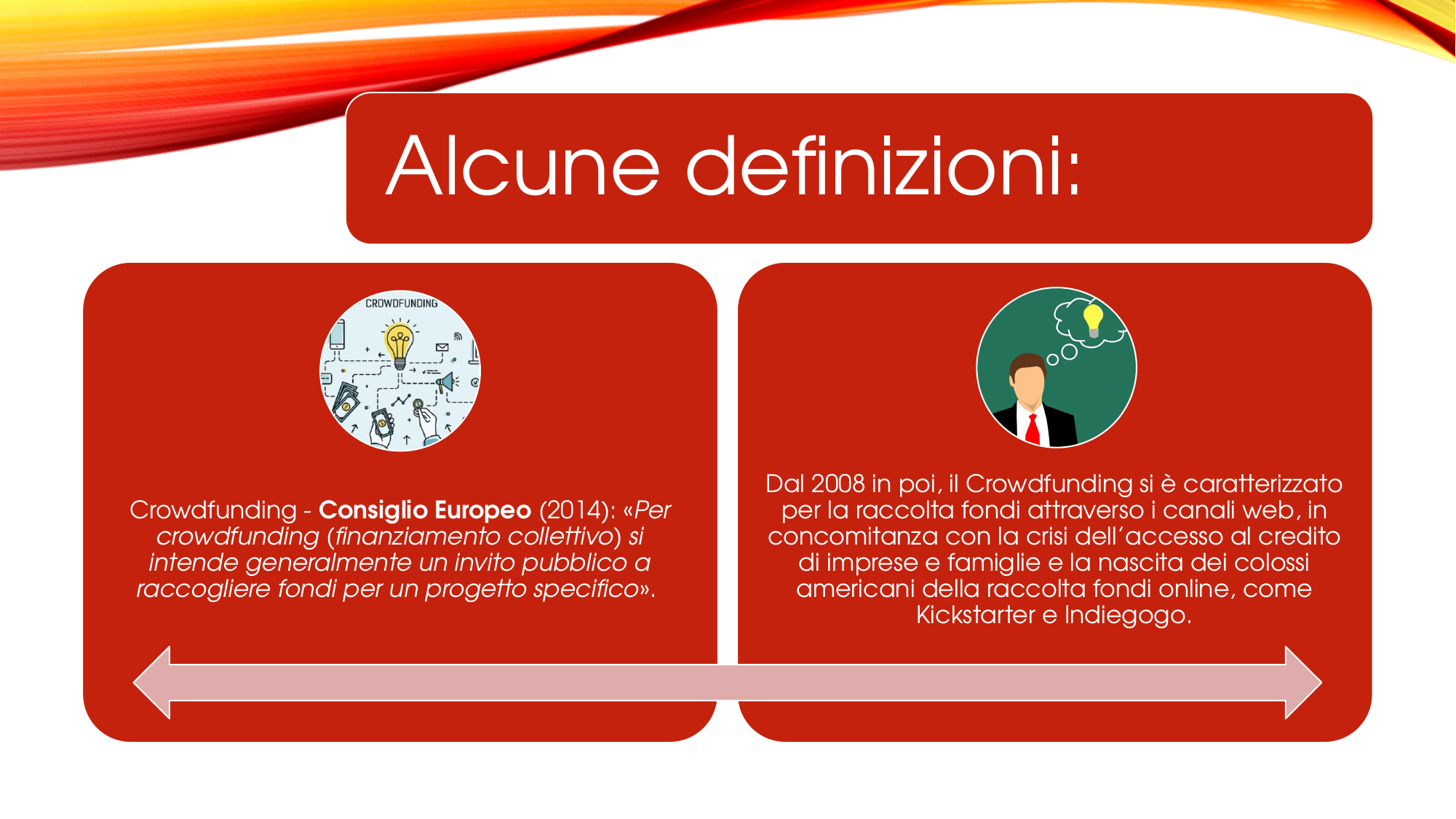

Alcune definizioni:
Crowdfunding - Consiglio Europeo (2014): «Per crowdfunding (finanziamento collettivo) si intende generalmente un invito pubblico a raccogliere fondi per un progetto specifico».
Dal 2008 in poi, il Crowdfunding si è caratterizzato per la raccolta fondi attraverso i canali web, in concomitanza con la crisi dell’accesso al credito di imprese e famiglie e la nascita dei colossi americani della raccolta fondi online, come Kickstarter e Indiegogo.